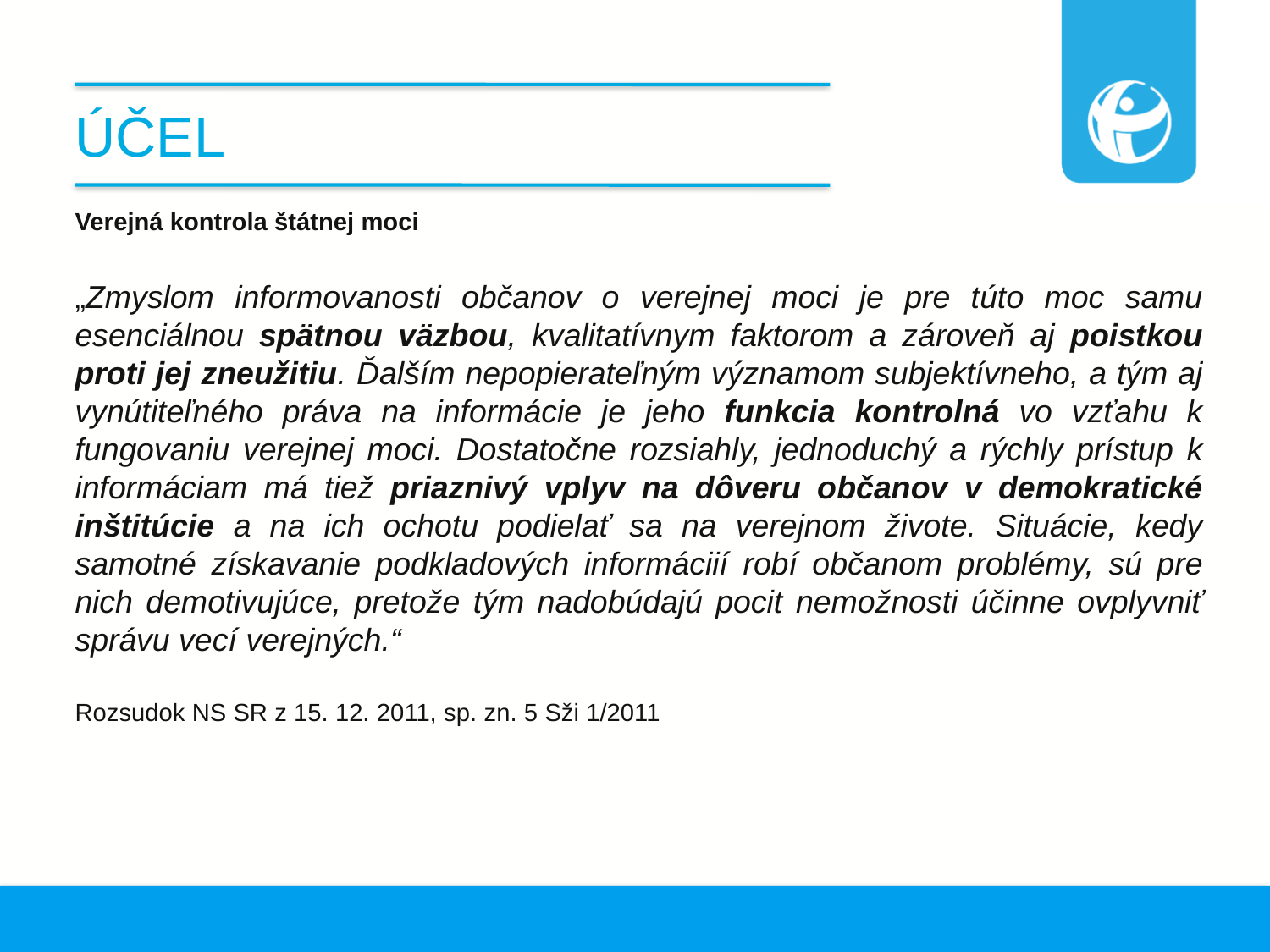

# Účel
Verejná kontrola štátnej moci

„Zmyslom informovanosti občanov o verejnej moci je pre túto moc samu esenciálnou spätnou väzbou, kvalitatívnym faktorom a zároveň aj poistkou proti jej zneužitiu. Ďalším nepopierateľným významom subjektívneho, a tým aj vynútiteľného práva na informácie je jeho funkcia kontrolná vo vzťahu k fungovaniu verejnej moci. Dostatočne rozsiahly, jednoduchý a rýchly prístup k informáciam má tiež priaznivý vplyv na dôveru občanov v demokratické inštitúcie a na ich ochotu podielať sa na verejnom živote. Situácie, kedy samotné získavanie podkladových informáciií robí občanom problémy, sú pre nich demotivujúce, pretože tým nadobúdajú pocit nemožnosti účinne ovplyvniť správu vecí verejných.“

Rozsudok NS SR z 15. 12. 2011, sp. zn. 5 Sži 1/2011